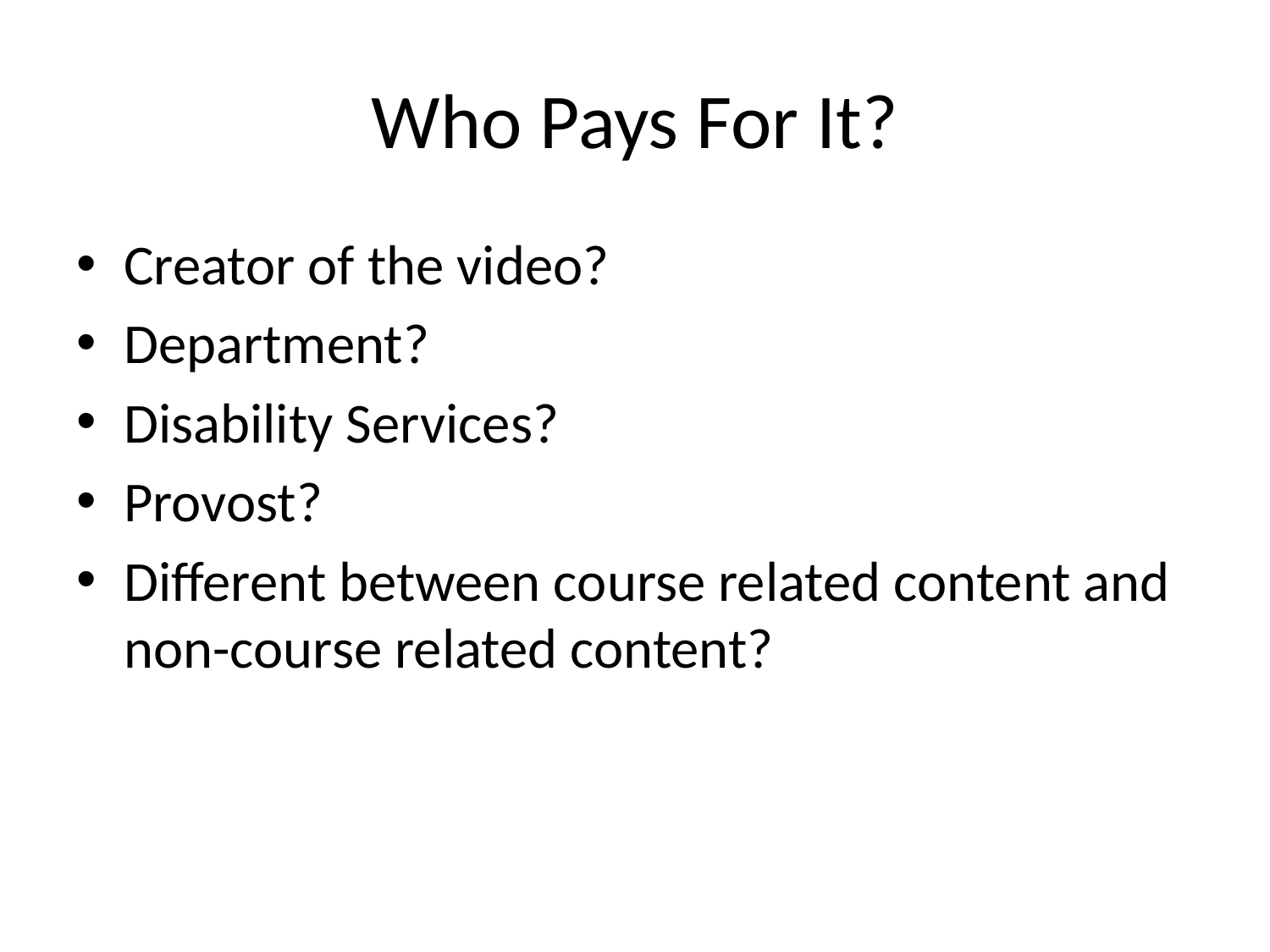

# Who Pays For It?
Creator of the video?
Department?
Disability Services?
Provost?
Different between course related content and non-course related content?